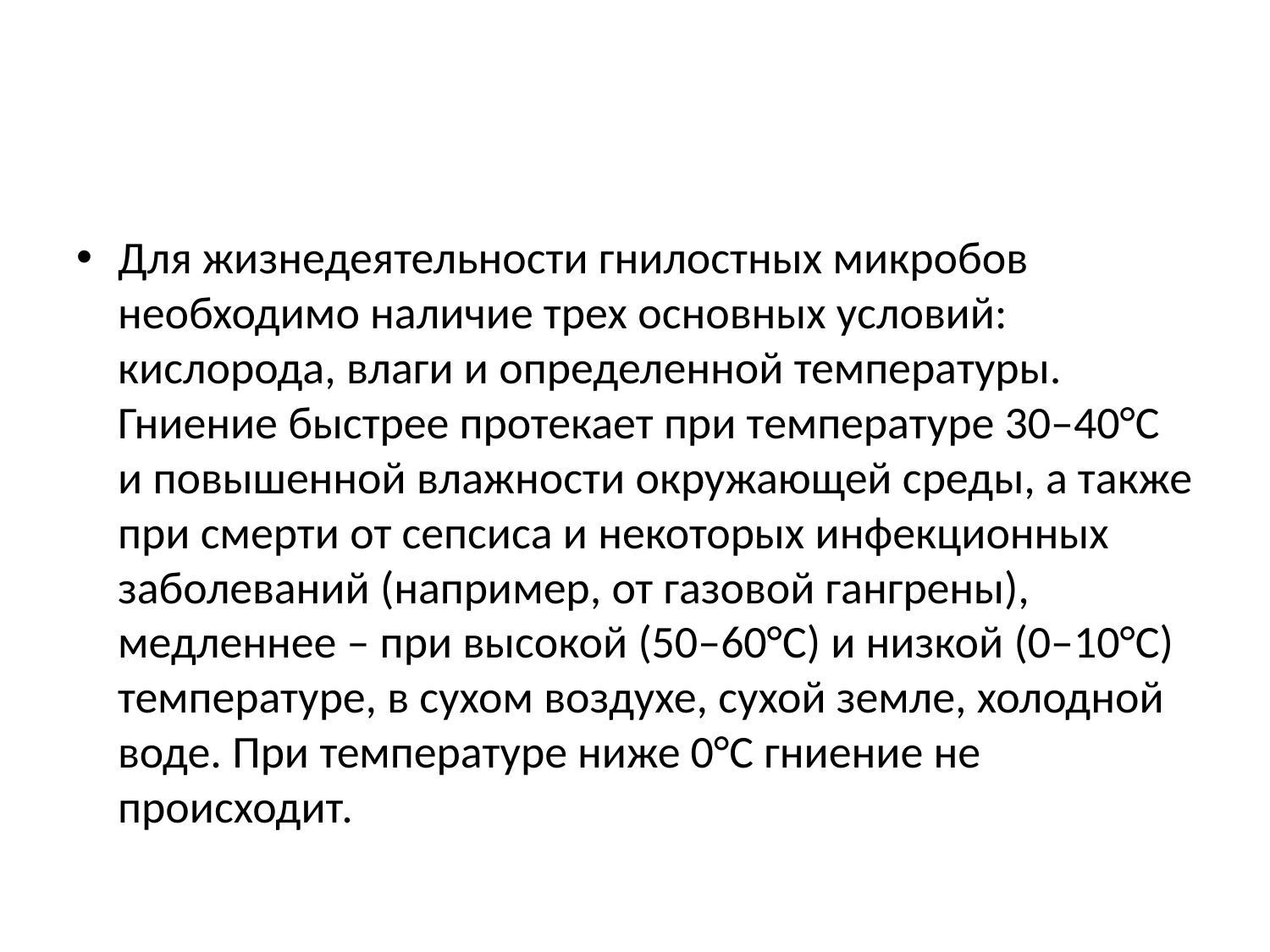

#
Для жизнедеятельности гнилостных микробов необходимо наличие трех основных условий: кислорода, влаги и определенной температуры. Гниение быстрее протекает при температуре 30–40°С и повышенной влажности окружающей среды, а также при смерти от сепсиса и некоторых инфекционных заболеваний (например, от газовой гангрены), медленнее – при высокой (50–60°С) и низкой (0–10°С) температуре, в сухом воздухе, сухой земле, холодной воде. При температуре ниже 0°С гниение не происходит.